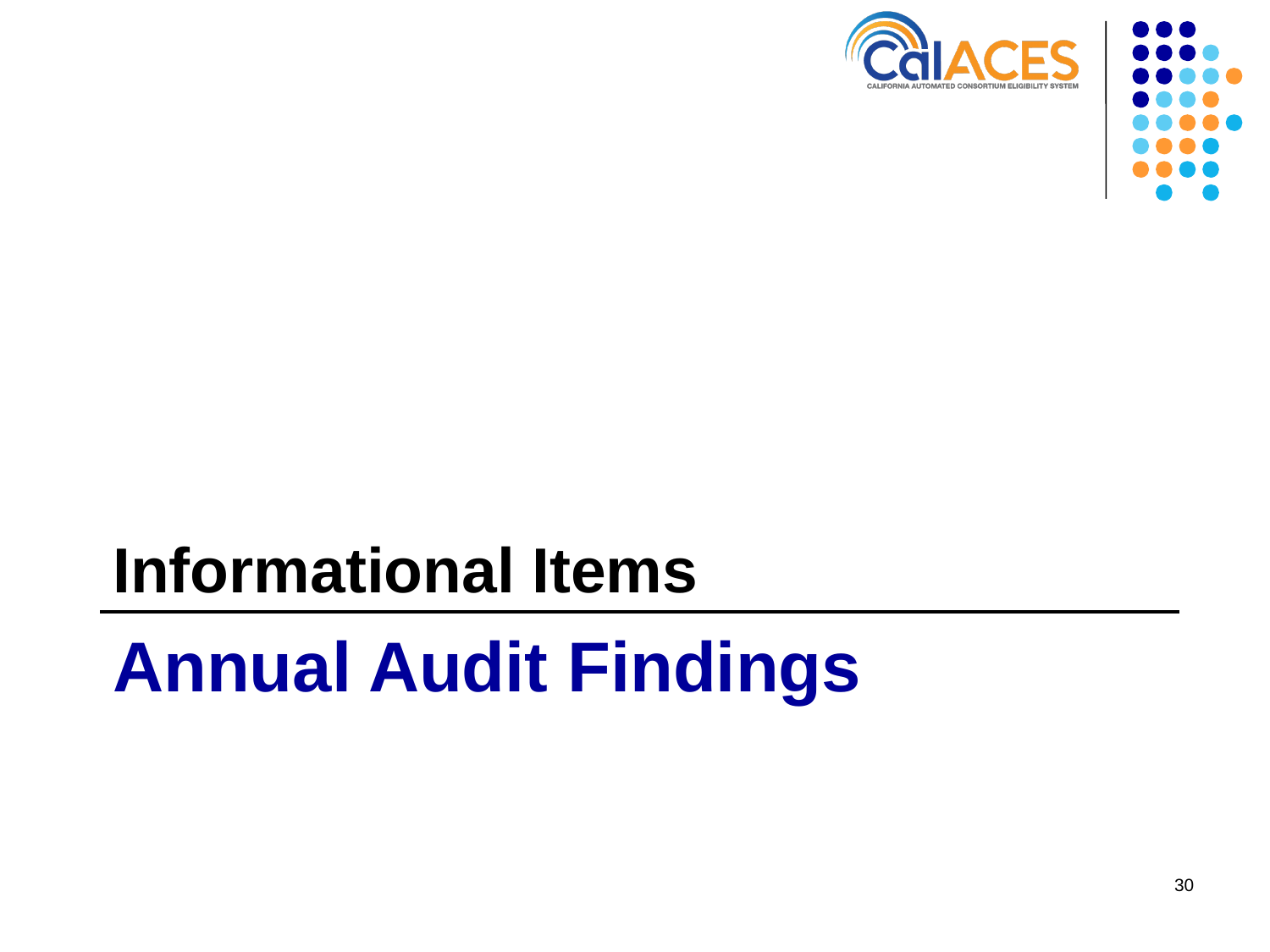

Informational Items
# Annual Audit Findings
30